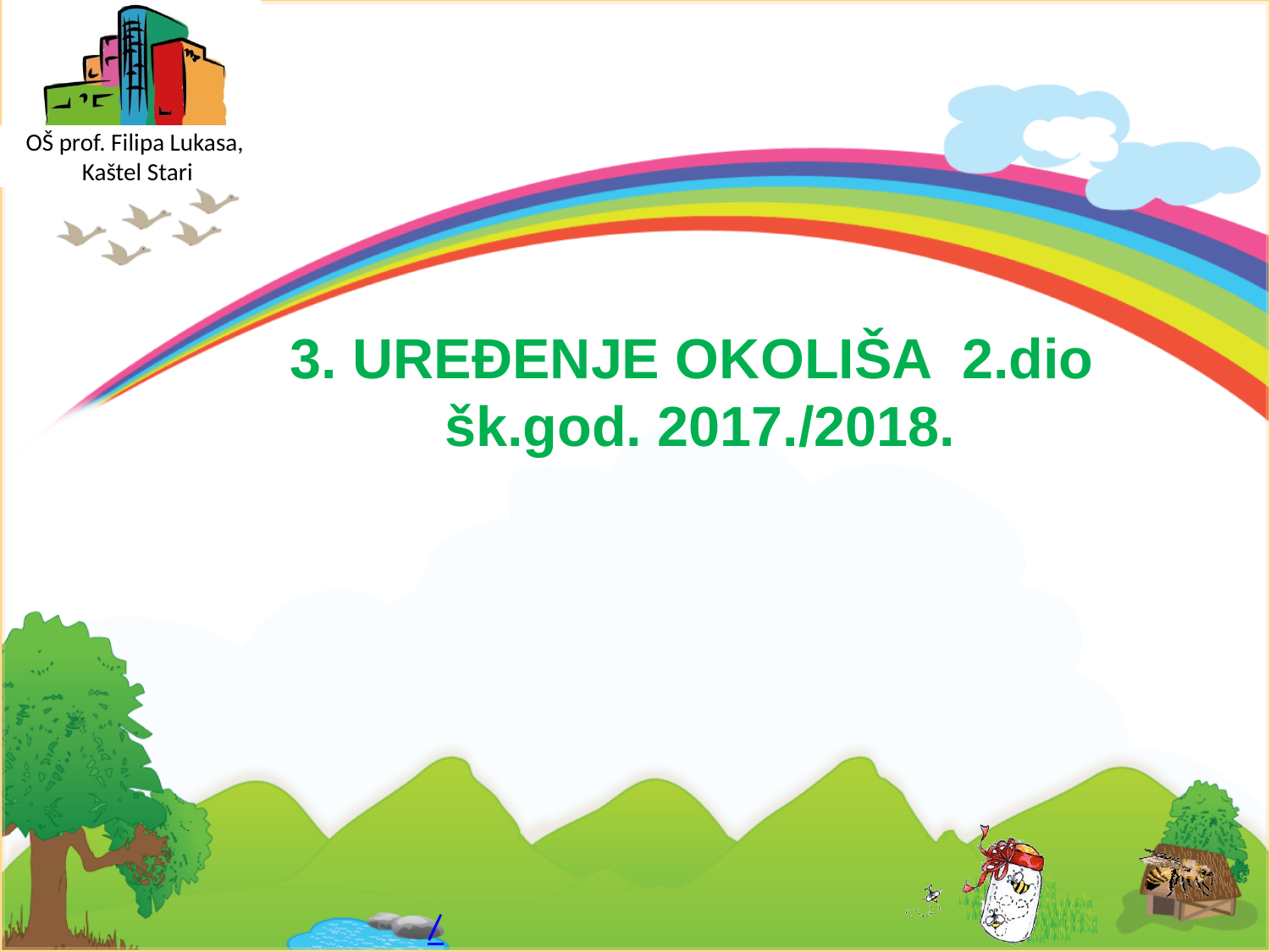

OŠ prof. Filipa Lukasa,
Kaštel Stari
3. UREĐENJE OKOLIŠA  2.dio
šk.god. 2017./2018.